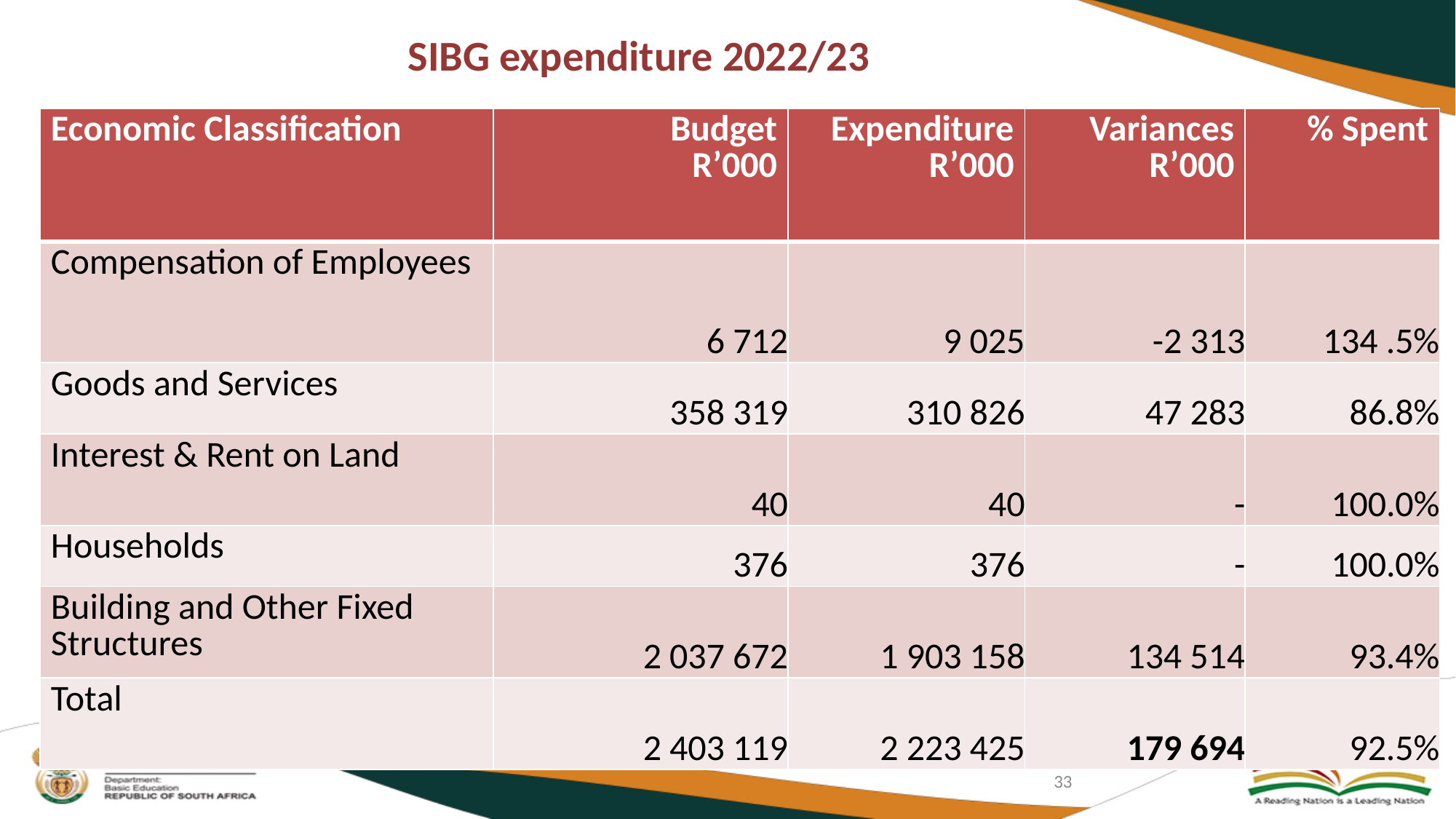

# SIBG expenditure 2022/23
| Economic Classification | Budget R’000 | Expenditure R’000 | Variances R’000 | % Spent |
| --- | --- | --- | --- | --- |
| Compensation of Employees | 6 712 | 9 025 | -2 313 | 134 .5% |
| Goods and Services | 358 319 | 310 826 | 47 283 | 86.8% |
| Interest & Rent on Land | 40 | 40 | - | 100.0% |
| Households | 376 | 376 | - | 100.0% |
| Building and Other Fixed Structures | 2 037 672 | 1 903 158 | 134 514 | 93.4% |
| Total | 2 403 119 | 2 223 425 | 179 694 | 92.5% |
33